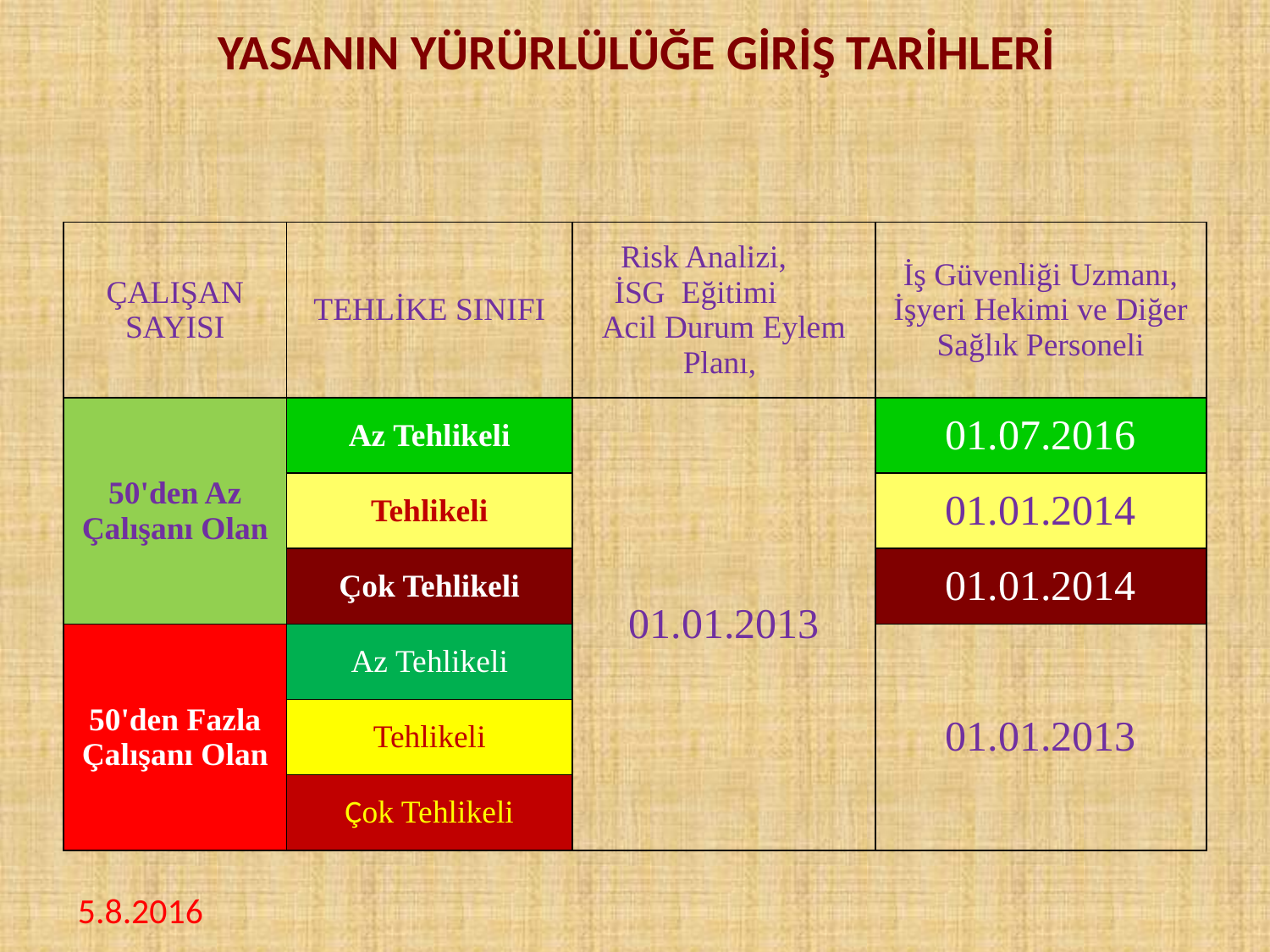

# YASANIN YÜRÜRLÜLÜĞE GİRİŞ TARİHLERİ
| ÇALIŞAN SAYISI | TEHLİKE SINIFI | Risk Analizi, İSG Eğitimi Acil Durum Eylem Planı, | İş Güvenliği Uzmanı, İşyeri Hekimi ve Diğer Sağlık Personeli |
| --- | --- | --- | --- |
| 50'den Az Çalışanı Olan | Az Tehlikeli | 01.01.2013 | 01.07.2016 |
|  | Tehlikeli |  | 01.01.2014 |
|  | Çok Tehlikeli |  | 01.01.2014 |
| 50'den Fazla Çalışanı Olan | Az Tehlikeli |  | 01.01.2013 |
|  | Tehlikeli |  |  |
|  | Çok Tehlikeli |  |  |

5.8.2016